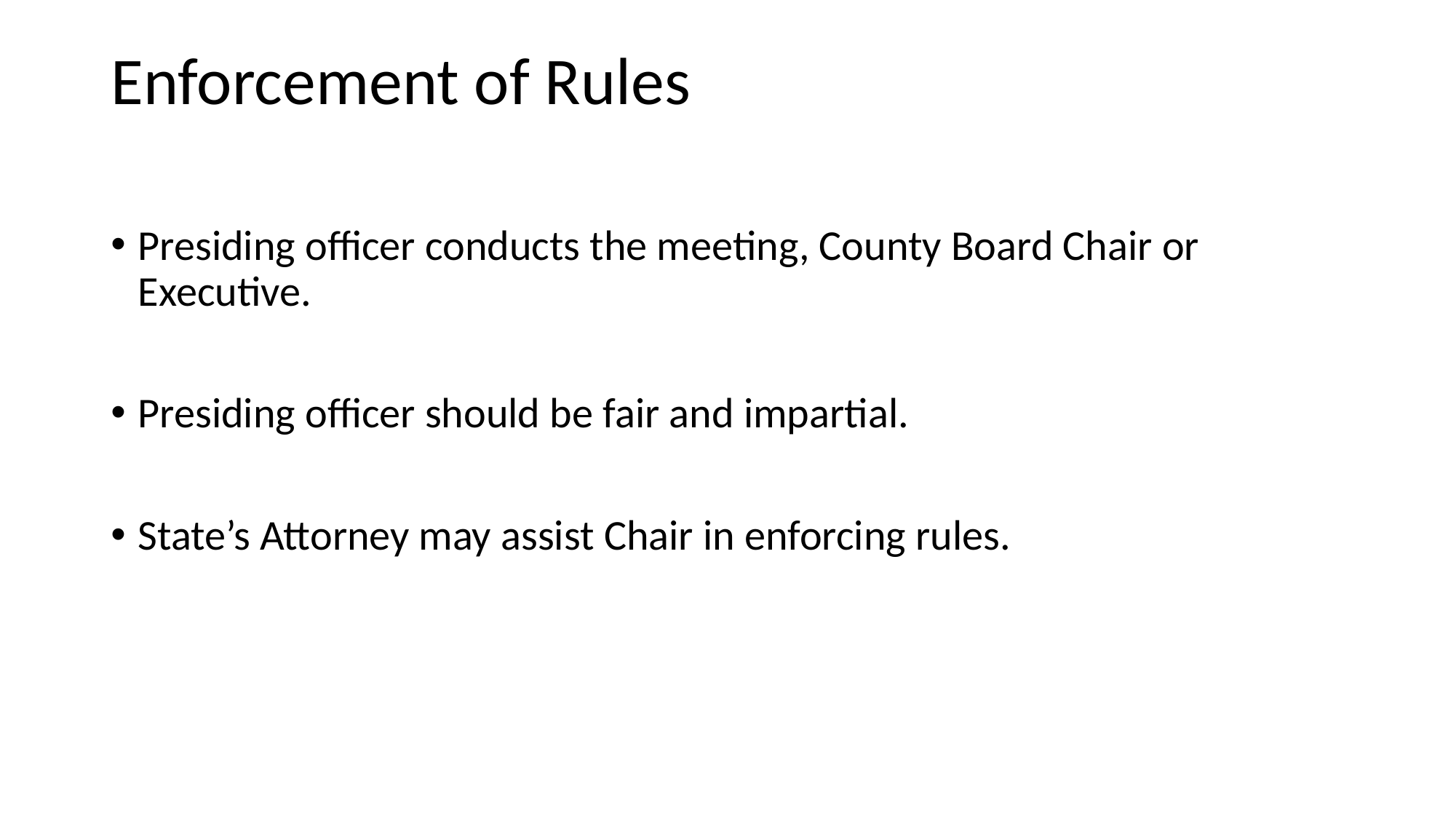

# Enforcement of Rules
Presiding officer conducts the meeting, County Board Chair or Executive.

Presiding officer should be fair and impartial.

State’s Attorney may assist Chair in enforcing rules.